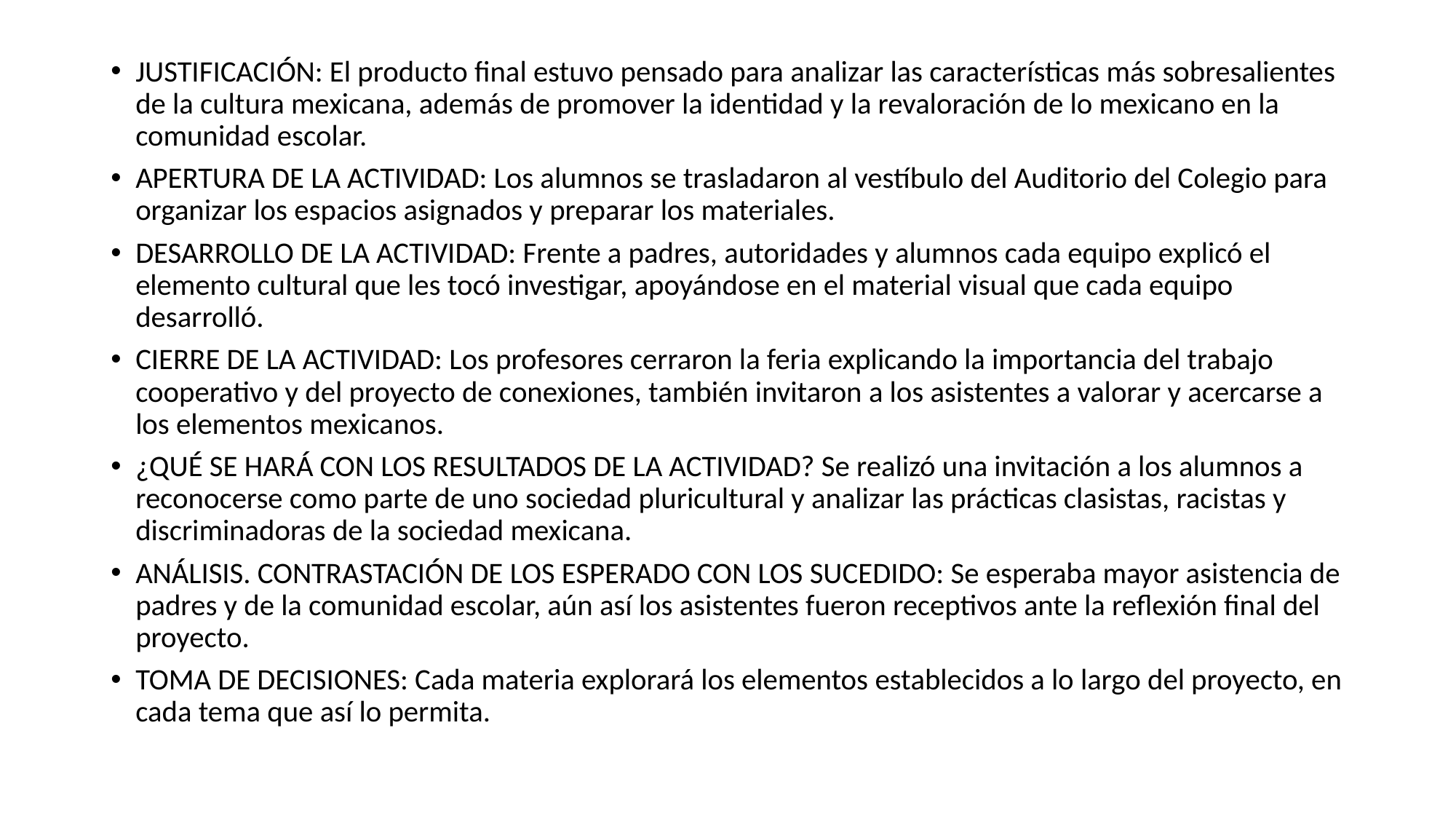

JUSTIFICACIÓN: El producto final estuvo pensado para analizar las características más sobresalientes de la cultura mexicana, además de promover la identidad y la revaloración de lo mexicano en la comunidad escolar.
APERTURA DE LA ACTIVIDAD: Los alumnos se trasladaron al vestíbulo del Auditorio del Colegio para organizar los espacios asignados y preparar los materiales.
DESARROLLO DE LA ACTIVIDAD: Frente a padres, autoridades y alumnos cada equipo explicó el elemento cultural que les tocó investigar, apoyándose en el material visual que cada equipo desarrolló.
CIERRE DE LA ACTIVIDAD: Los profesores cerraron la feria explicando la importancia del trabajo cooperativo y del proyecto de conexiones, también invitaron a los asistentes a valorar y acercarse a los elementos mexicanos.
¿QUÉ SE HARÁ CON LOS RESULTADOS DE LA ACTIVIDAD? Se realizó una invitación a los alumnos a reconocerse como parte de uno sociedad pluricultural y analizar las prácticas clasistas, racistas y discriminadoras de la sociedad mexicana.
ANÁLISIS. CONTRASTACIÓN DE LOS ESPERADO CON LOS SUCEDIDO: Se esperaba mayor asistencia de padres y de la comunidad escolar, aún así los asistentes fueron receptivos ante la reflexión final del proyecto.
TOMA DE DECISIONES: Cada materia explorará los elementos establecidos a lo largo del proyecto, en cada tema que así lo permita.